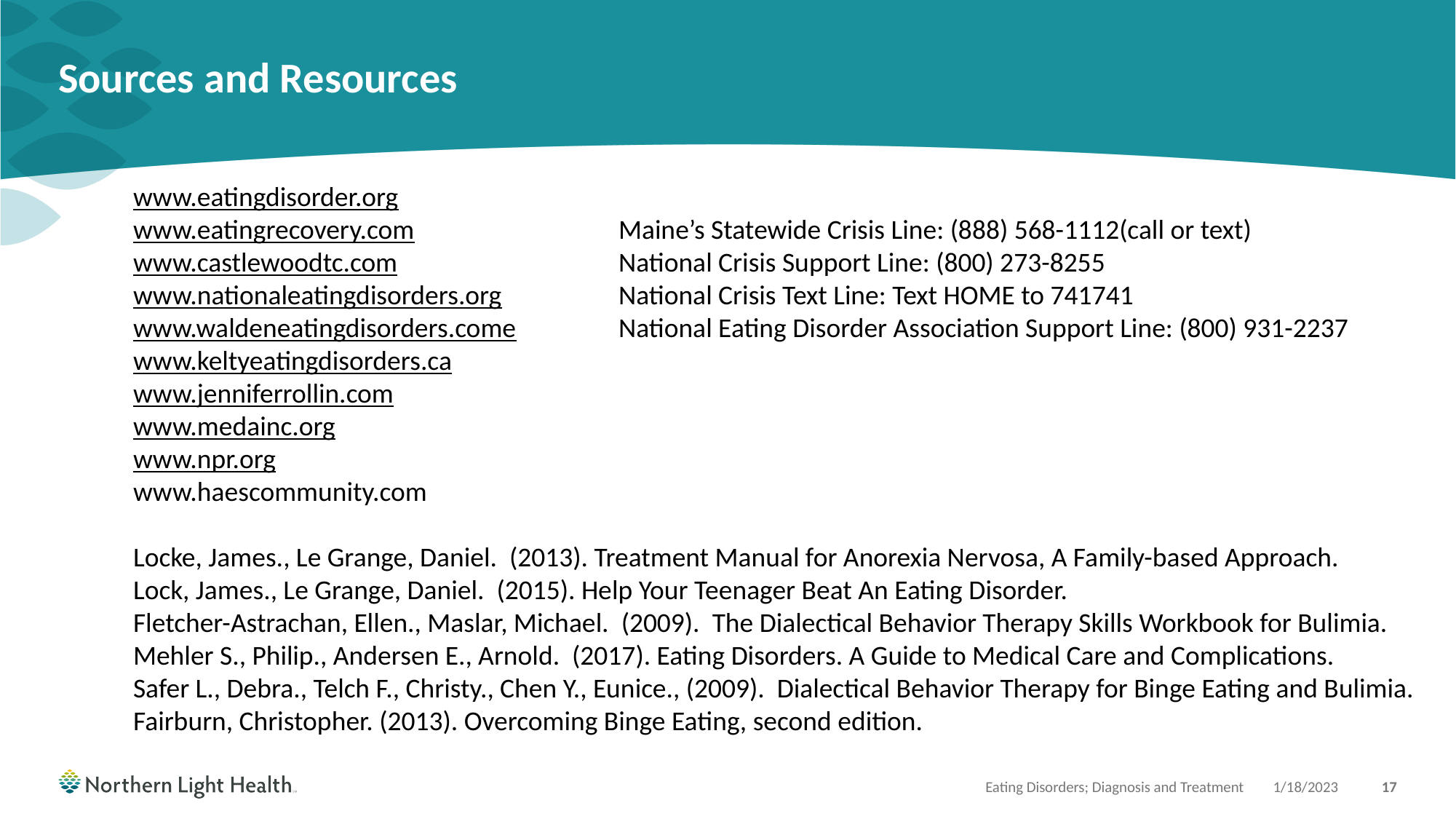

# Sources and Resources
www.eatingdisorder.org
www.eatingrecovery.com
www.castlewoodtc.com
www.nationaleatingdisorders.org
www.waldeneatingdisorders.come
www.keltyeatingdisorders.ca
www.jenniferrollin.com
www.medainc.org
www.npr.org
www.haescommunity.com

Locke, James., Le Grange, Daniel.  (2013). Treatment Manual for Anorexia Nervosa, A Family-based Approach.
Lock, James., Le Grange, Daniel.  (2015). Help Your Teenager Beat An Eating Disorder.
Fletcher-Astrachan, Ellen., Maslar, Michael.  (2009).  The Dialectical Behavior Therapy Skills Workbook for Bulimia.
Mehler S., Philip., Andersen E., Arnold.  (2017). Eating Disorders. A Guide to Medical Care and Complications.
Safer L., Debra., Telch F., Christy., Chen Y., Eunice., (2009).  Dialectical Behavior Therapy for Binge Eating and Bulimia.
Fairburn, Christopher. (2013). Overcoming Binge Eating, second edition.
Maine’s Statewide Crisis Line: (888) 568-1112(call or text)
National Crisis Support Line: (800) 273-8255
National Crisis Text Line: Text HOME to 741741
National Eating Disorder Association Support Line: (800) 931-2237
Eating Disorders; Diagnosis and Treatment
1/18/2023
17